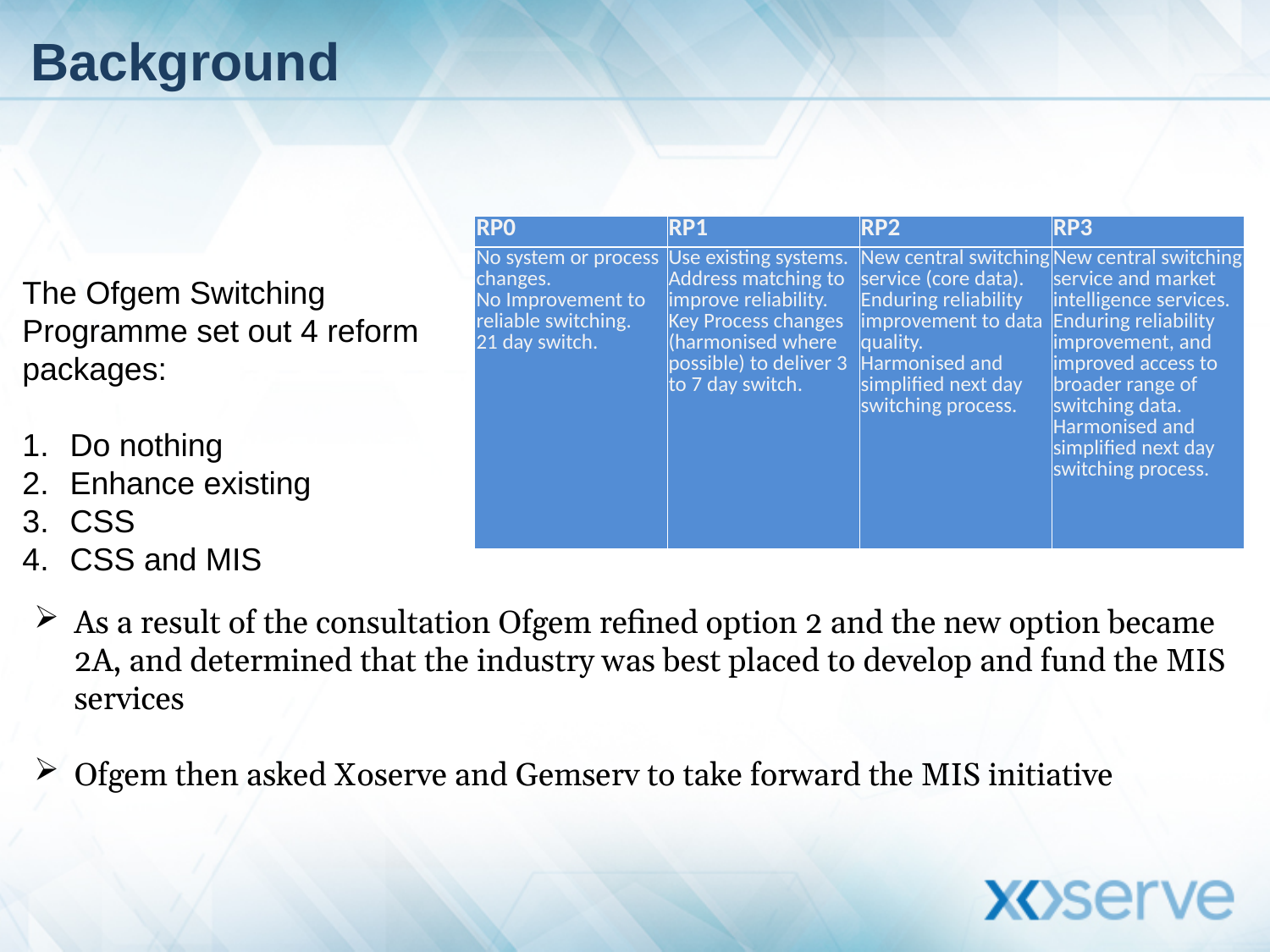

# Background
| RP0 | RP1 | RP2 | RP3 |
| --- | --- | --- | --- |
| No system or process changes. No Improvement to reliable switching. 21 day switch. | Use existing systems. Address matching to improve reliability. Key Process changes (harmonised where possible) to deliver 3 to 7 day switch. | New central switching service (core data). Enduring reliability improvement to data quality. Harmonised and simplified next day switching process. | New central switching service and market intelligence services. Enduring reliability improvement, and improved access to broader range of switching data. Harmonised and simplified next day switching process. |
The Ofgem Switching Programme set out 4 reform packages:

Do nothing
Enhance existing
CSS
CSS and MIS
As a result of the consultation Ofgem refined option 2 and the new option became 2A, and determined that the industry was best placed to develop and fund the MIS services

Ofgem then asked Xoserve and Gemserv to take forward the MIS initiative